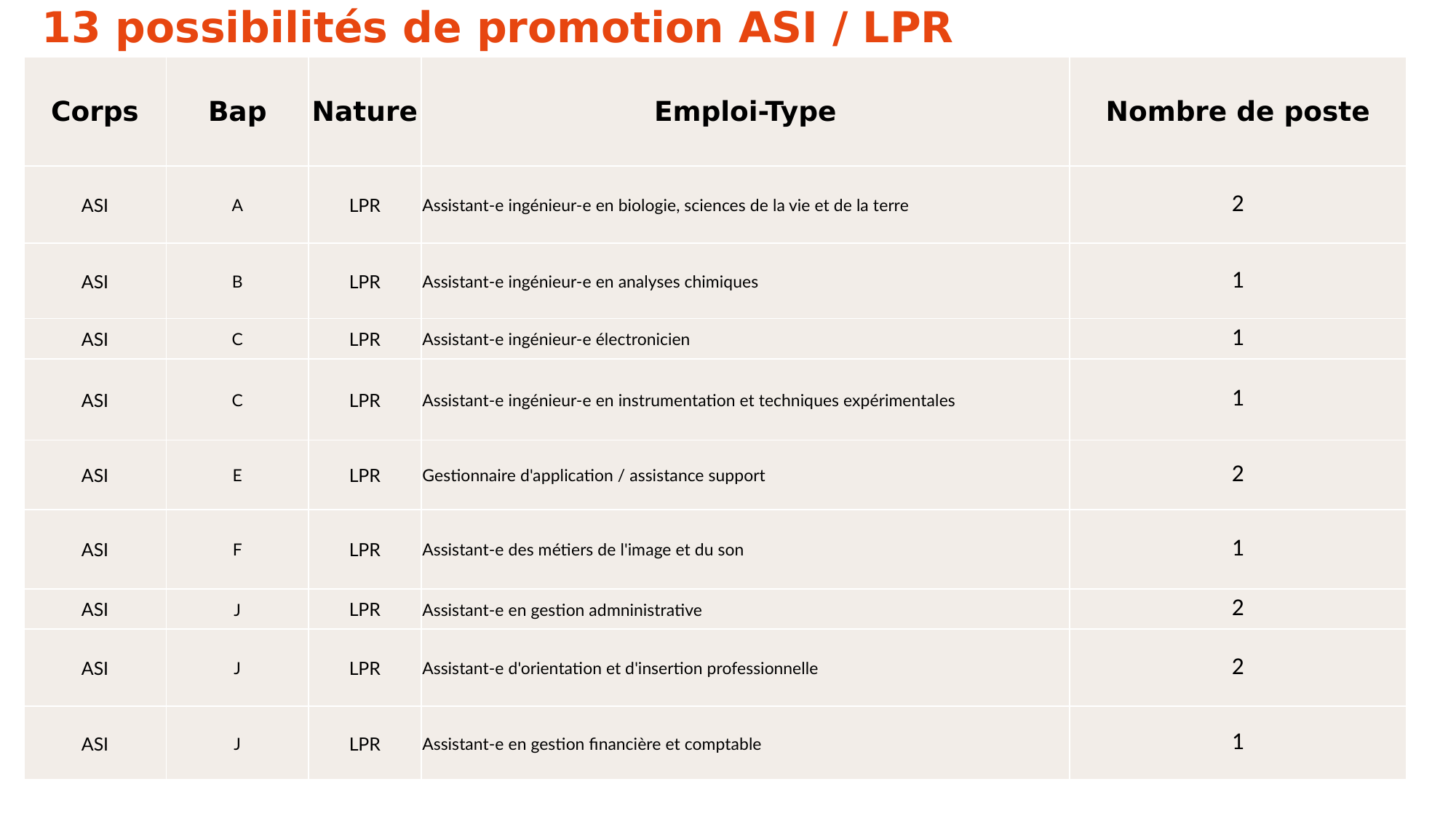

13 possibilités de promotion ASI / LPR

| Corps | Bap | Nature | Emploi-Type | Nombre de poste |
| --- | --- | --- | --- | --- |
| ASI | A | LPR | Assistant-e ingénieur-e en biologie, sciences de la vie et de la terre | 2 |
| ASI | B | LPR | Assistant-e ingénieur-e en analyses chimiques | 1 |
| ASI | C | LPR | Assistant-e ingénieur-e électronicien | 1 |
| ASI | C | LPR | Assistant-e ingénieur-e en instrumentation et techniques expérimentales | 1 |
| ASI | E | LPR | Gestionnaire d'application / assistance support | 2 |
| ASI | F | LPR | Assistant-e des métiers de l'image et du son | 1 |
| ASI | J | LPR | Assistant-e en gestion admninistrative | 2 |
| ASI | J | LPR | Assistant-e d'orientation et d'insertion professionnelle | 2 |
| ASI | J | LPR | Assistant-e en gestion financière et comptable | 1 |